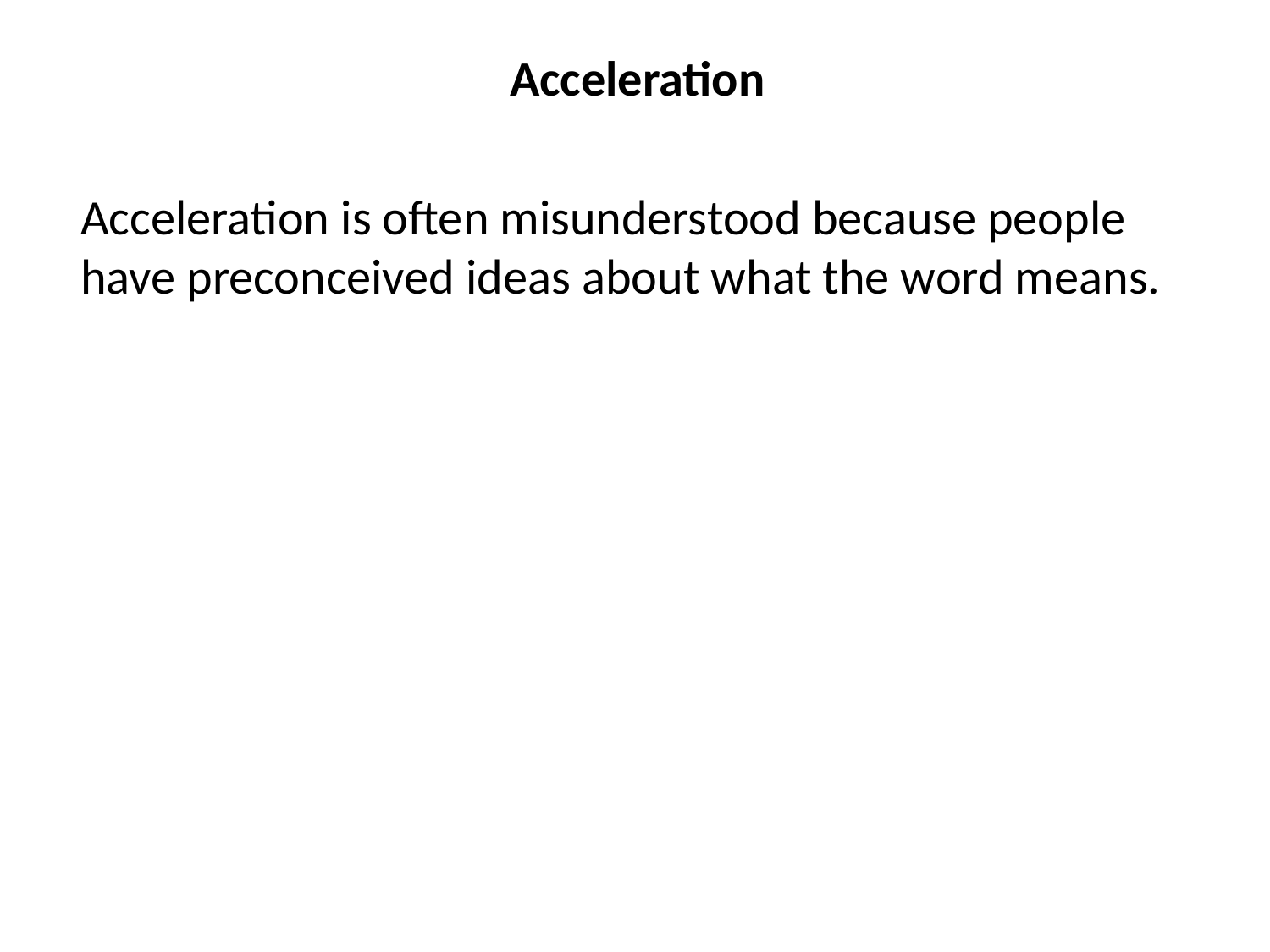

Acceleration

Acceleration is often misunderstood because people have preconceived ideas about what the word means.